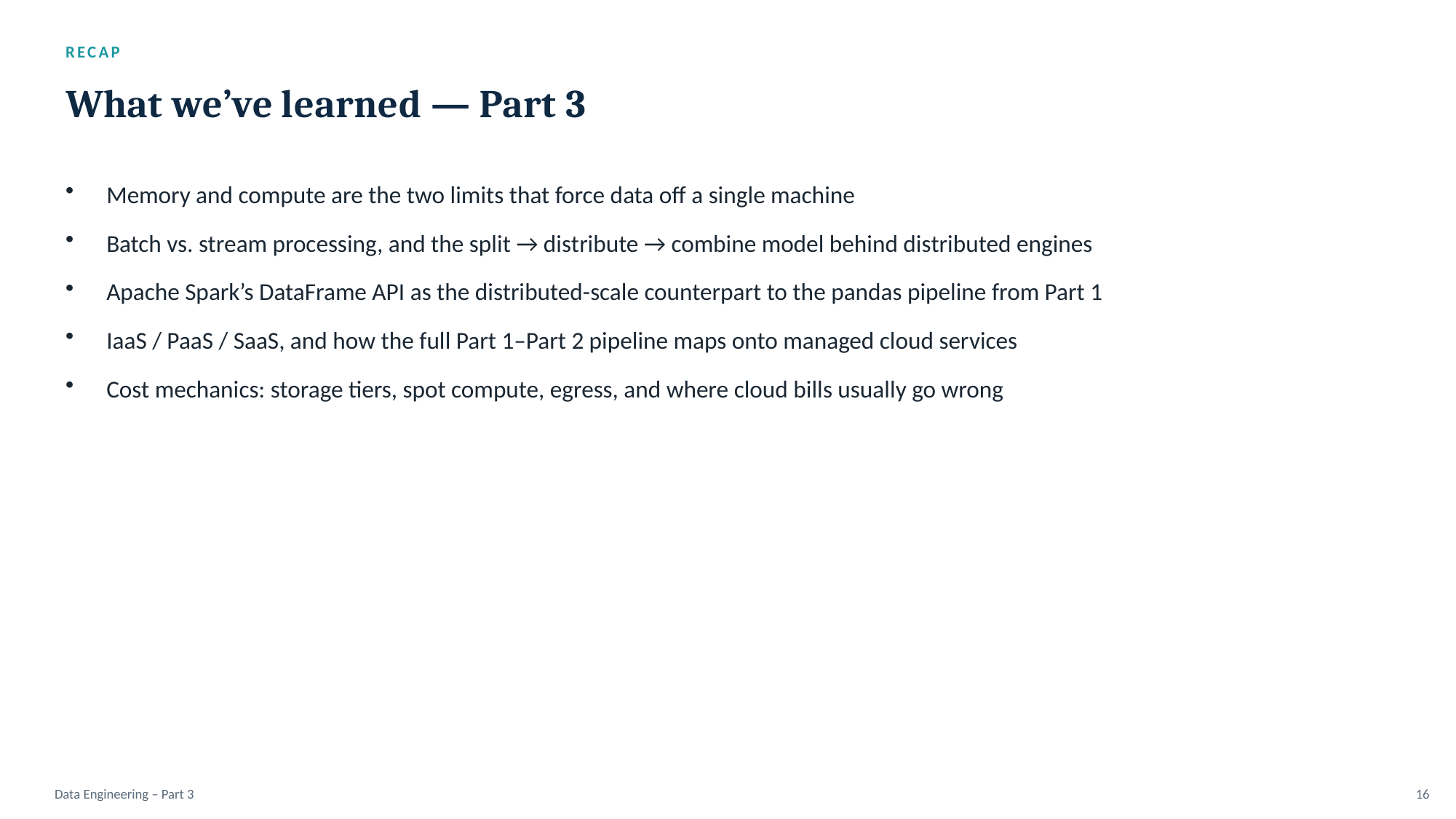

RECAP
What we’ve learned — Part 3
Memory and compute are the two limits that force data off a single machine
Batch vs. stream processing, and the split → distribute → combine model behind distributed engines
Apache Spark’s DataFrame API as the distributed-scale counterpart to the pandas pipeline from Part 1
IaaS / PaaS / SaaS, and how the full Part 1–Part 2 pipeline maps onto managed cloud services
Cost mechanics: storage tiers, spot compute, egress, and where cloud bills usually go wrong
Data Engineering – Part 3
16